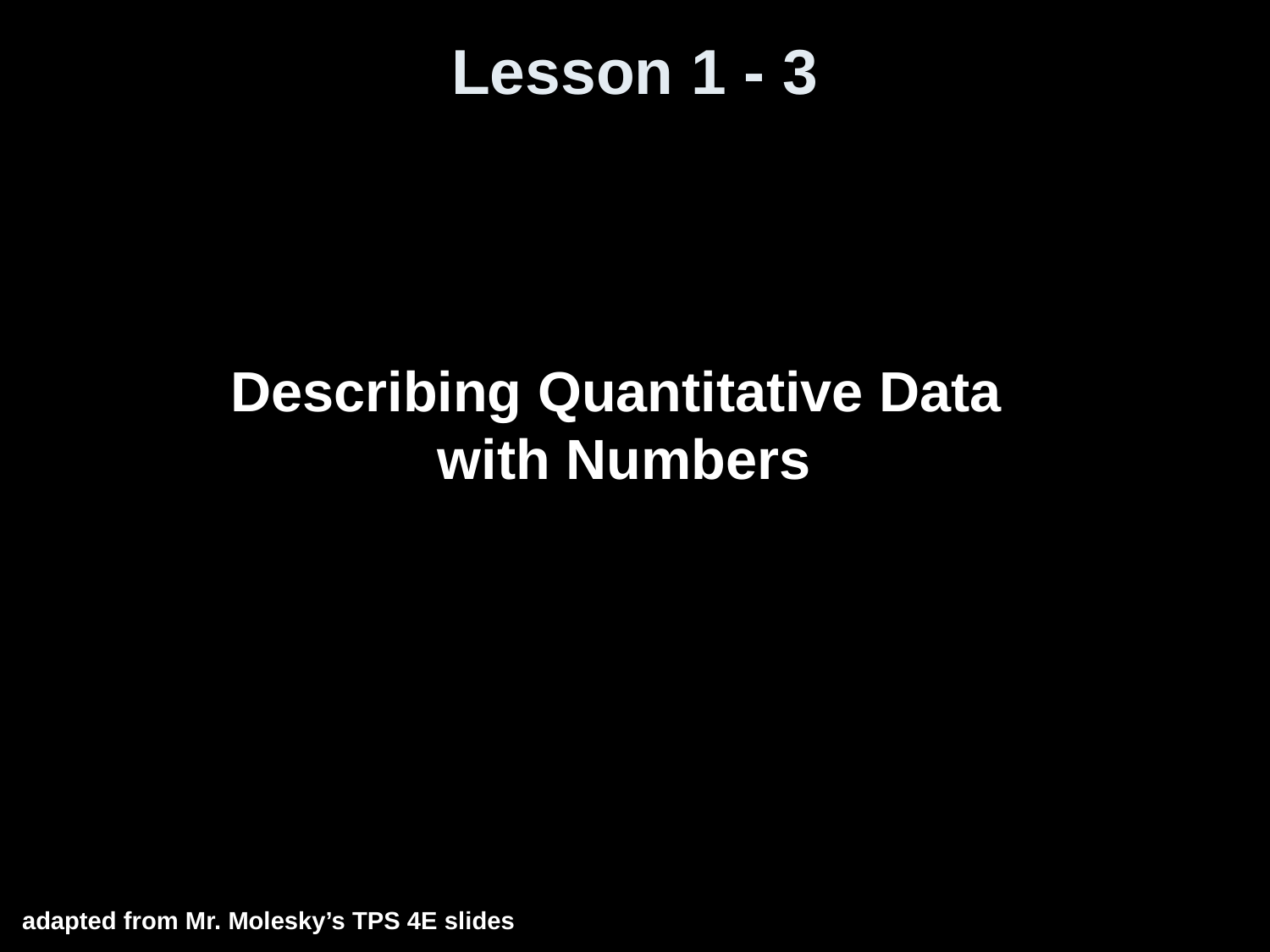

# Lesson 1 - 3
Describing Quantitative Data
with Numbers
adapted from Mr. Molesky’s TPS 4E slides